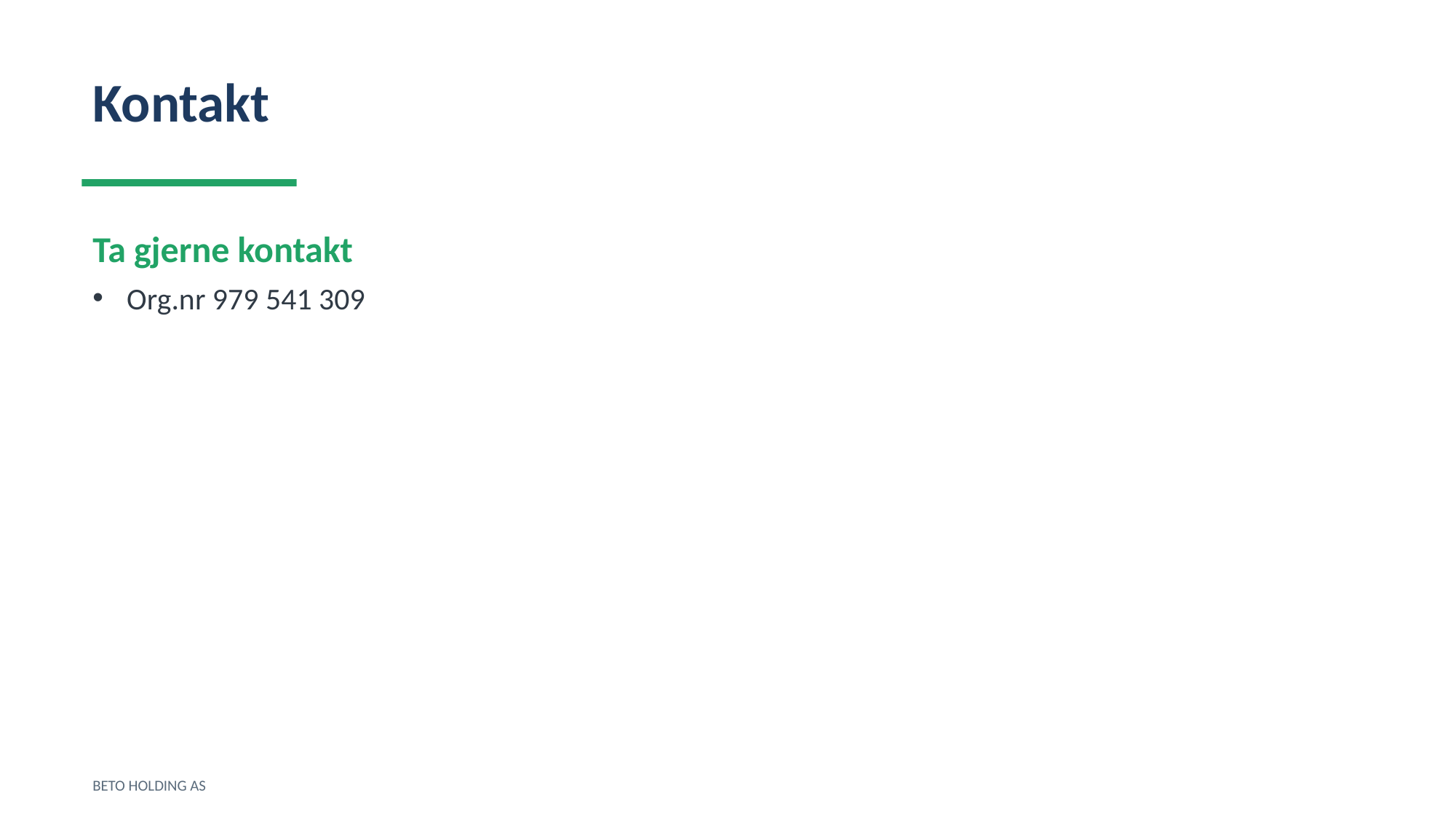

Kontakt

Ta gjerne kontakt
Org.nr 979 541 309
BETO HOLDING AS